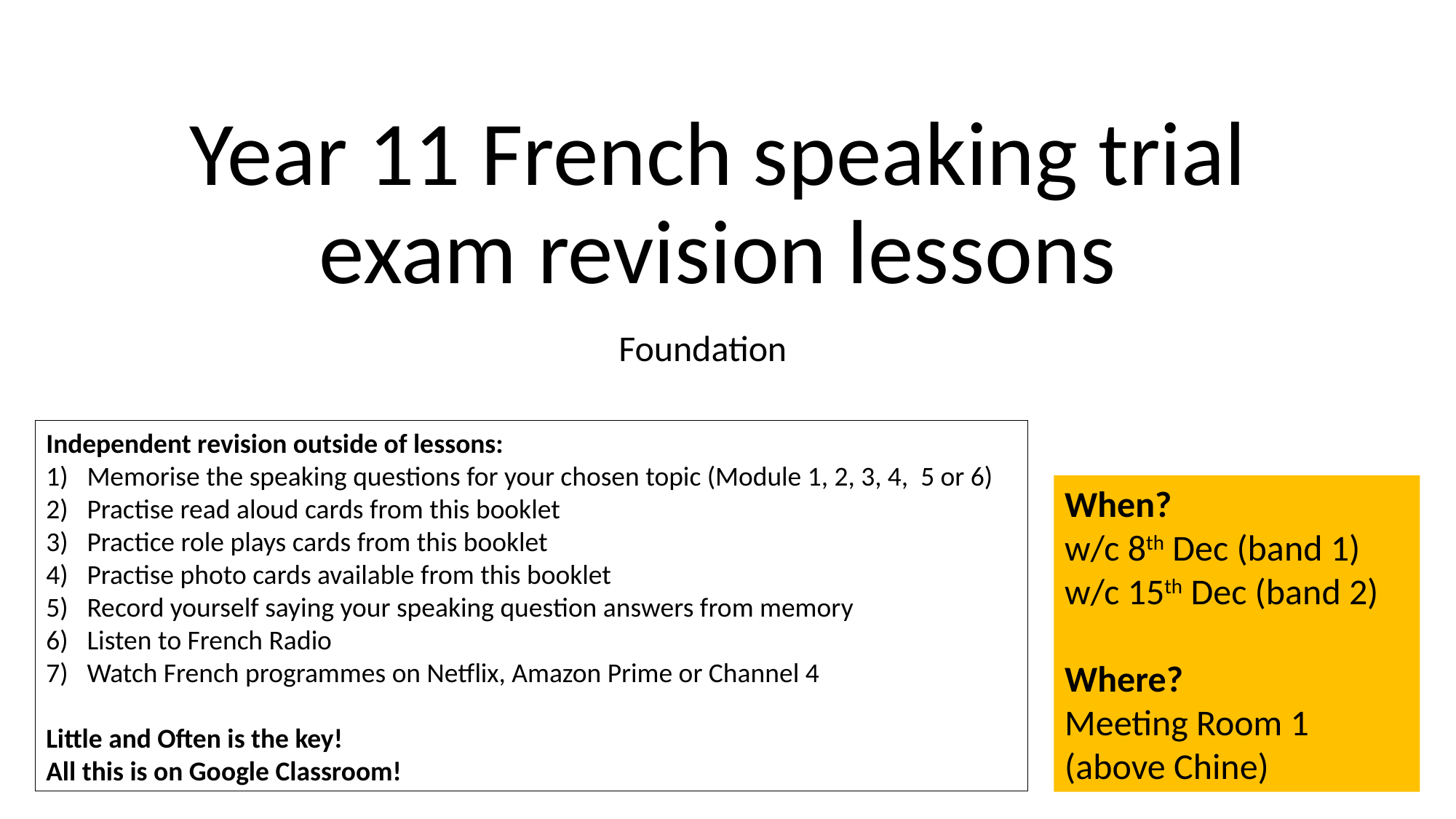

# Year 11 French speaking trial exam revision lessons
Foundation
Independent revision outside of lessons:
Memorise the speaking questions for your chosen topic (Module 1, 2, 3, 4,  5 or 6)
Practise read aloud cards from this booklet
Practice role plays cards from this booklet
Practise photo cards available from this booklet
Record yourself saying your speaking question answers from memory
Listen to French Radio
Watch French programmes on Netflix, Amazon Prime or Channel 4

Little and Often is the key!
All this is on Google Classroom!
When?
w/c 8th Dec (band 1)
w/c 15th Dec (band 2)

Where?
Meeting Room 1 (above Chine)
1